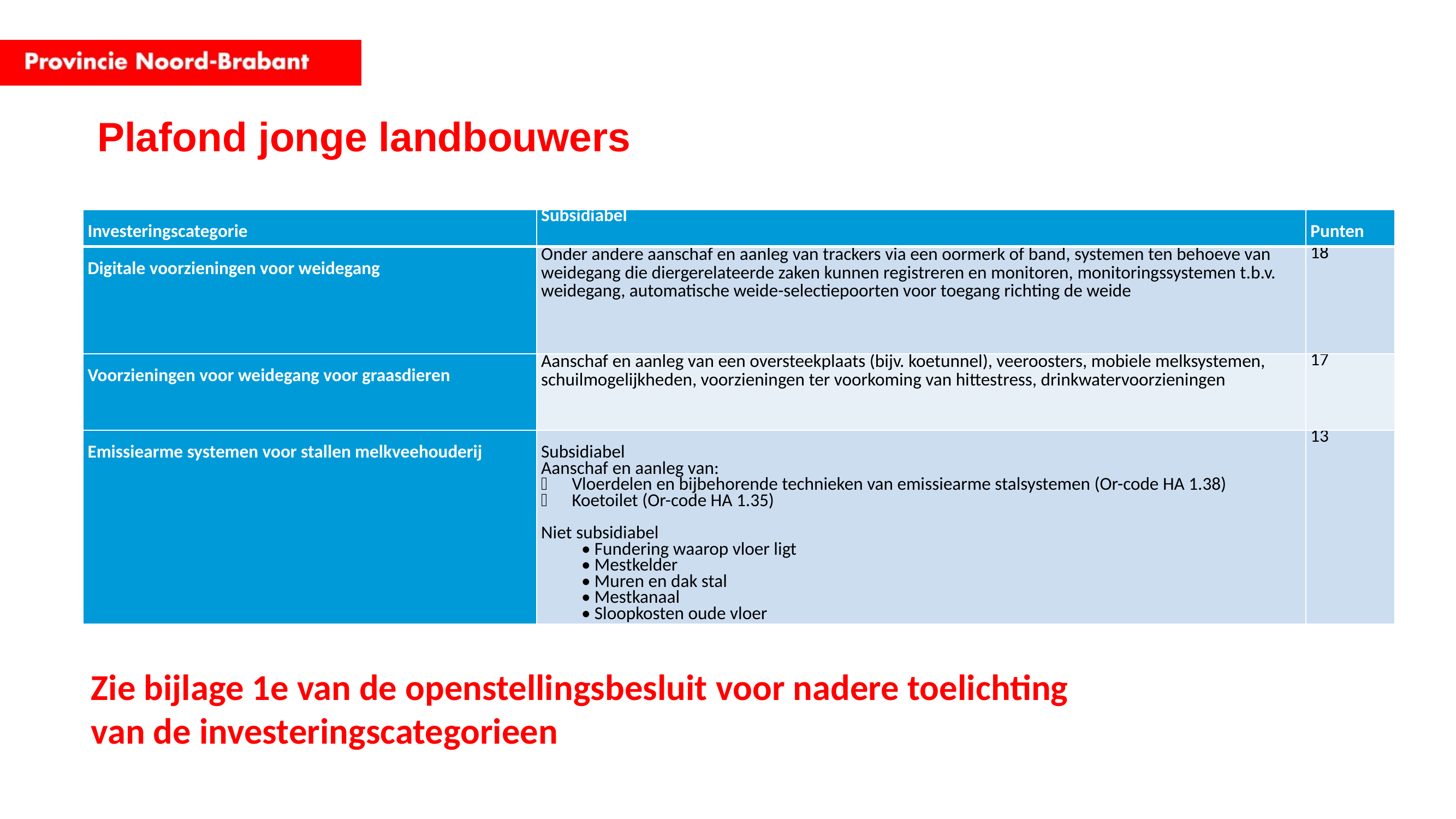

# Plafond jonge landbouwers
| Investeringscategorie | Subsidiabel | Punten |
| --- | --- | --- |
| Digitale voorzieningen voor weidegang | Onder andere aanschaf en aanleg van trackers via een oormerk of band, systemen ten behoeve van weidegang die diergerelateerde zaken kunnen registreren en monitoren, monitoringssystemen t.b.v. weidegang, automatische weide-selectiepoorten voor toegang richting de weide | 18 |
| Voorzieningen voor weidegang voor graasdieren | Aanschaf en aanleg van een oversteekplaats (bijv. koetunnel), veeroosters, mobiele melksystemen, schuilmogelijkheden, voorzieningen ter voorkoming van hittestress, drinkwatervoorzieningen | 17 |
| Emissiearme systemen voor stallen melkveehouderij | Subsidiabel Aanschaf en aanleg van: Vloerdelen en bijbehorende technieken van emissiearme stalsystemen (Or-code HA 1.38) Koetoilet (Or-code HA 1.35)   Niet subsidiabel • Fundering waarop vloer ligt • Mestkelder • Muren en dak stal • Mestkanaal • Sloopkosten oude vloer | 13 |
Zie bijlage 1e van de openstellingsbesluit voor nadere toelichting van de investeringscategorieen